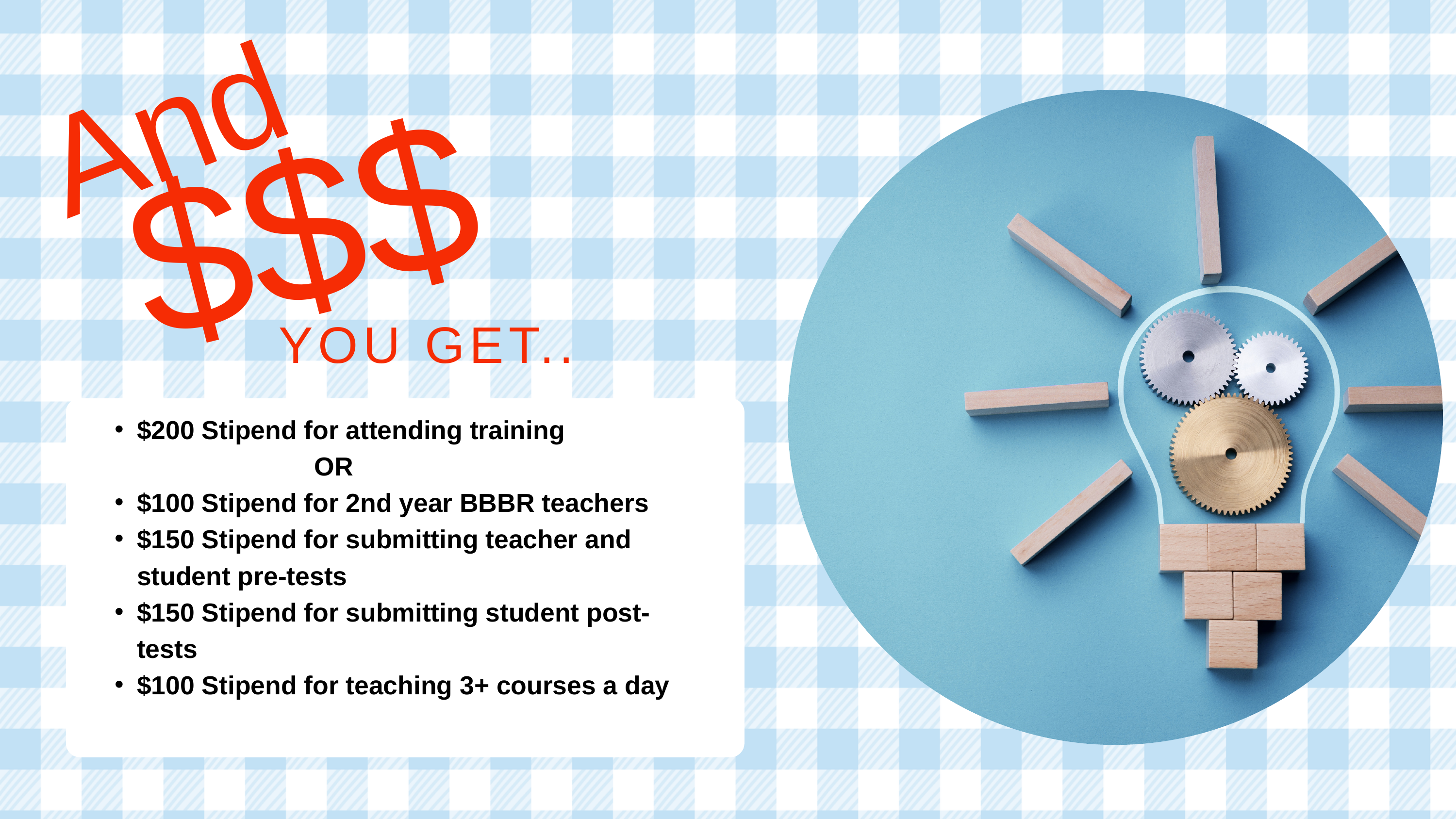

And
$$$

YOU GET..

$200 Stipend for attending training
                               OR
$100 Stipend for 2nd year BBBR teachers
$150 Stipend for submitting teacher and student pre-tests
$150 Stipend for submitting student post-tests
$100 Stipend for teaching 3+ courses a day